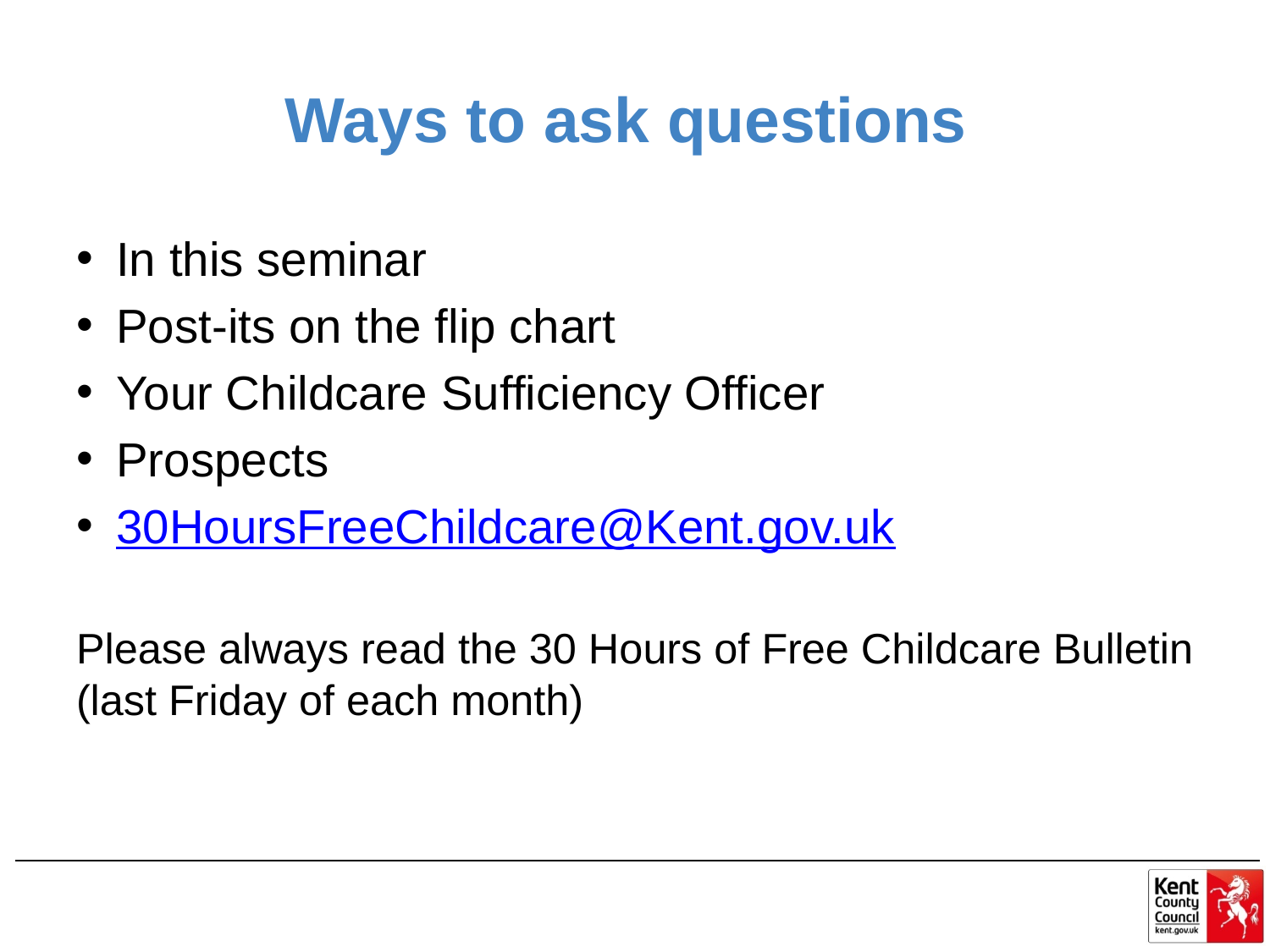

# Ways to ask questions
In this seminar
Post-its on the flip chart
Your Childcare Sufficiency Officer
Prospects
30HoursFreeChildcare@Kent.gov.uk

Please always read the 30 Hours of Free Childcare Bulletin (last Friday of each month)